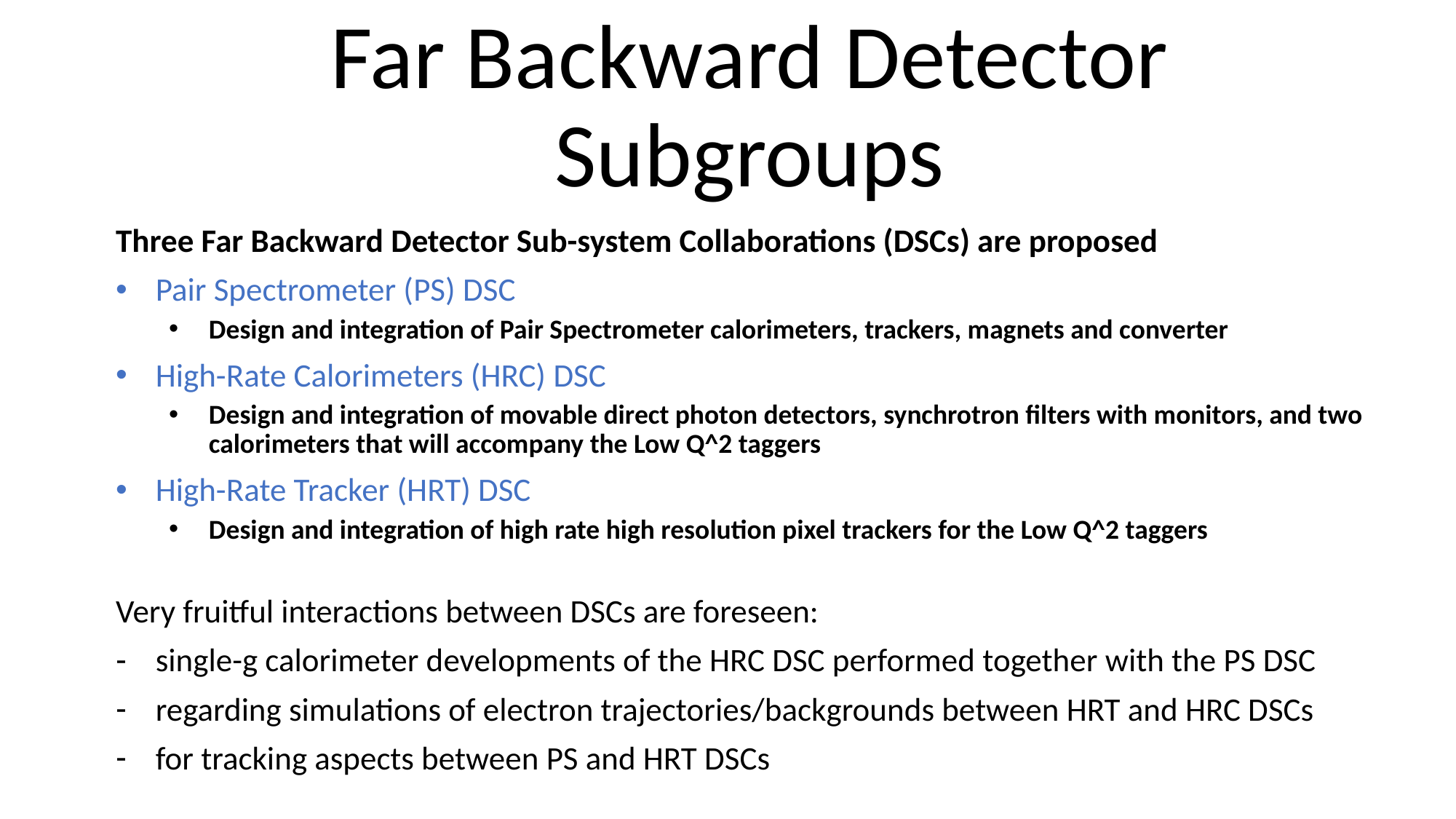

# Far Backward Detector Subgroups
Three Far Backward Detector Sub-system Collaborations (DSCs) are proposed
Pair Spectrometer (PS) DSC
Design and integration of Pair Spectrometer calorimeters, trackers, magnets and converter
High-Rate Calorimeters (HRC) DSC
Design and integration of movable direct photon detectors, synchrotron filters with monitors, and two calorimeters that will accompany the Low Q^2 taggers
High-Rate Tracker (HRT) DSC
Design and integration of high rate high resolution pixel trackers for the Low Q^2 taggers

Very fruitful interactions between DSCs are foreseen:
single-g calorimeter developments of the HRC DSC performed together with the PS DSC
regarding simulations of electron trajectories/backgrounds between HRT and HRC DSCs
for tracking aspects between PS and HRT DSCs